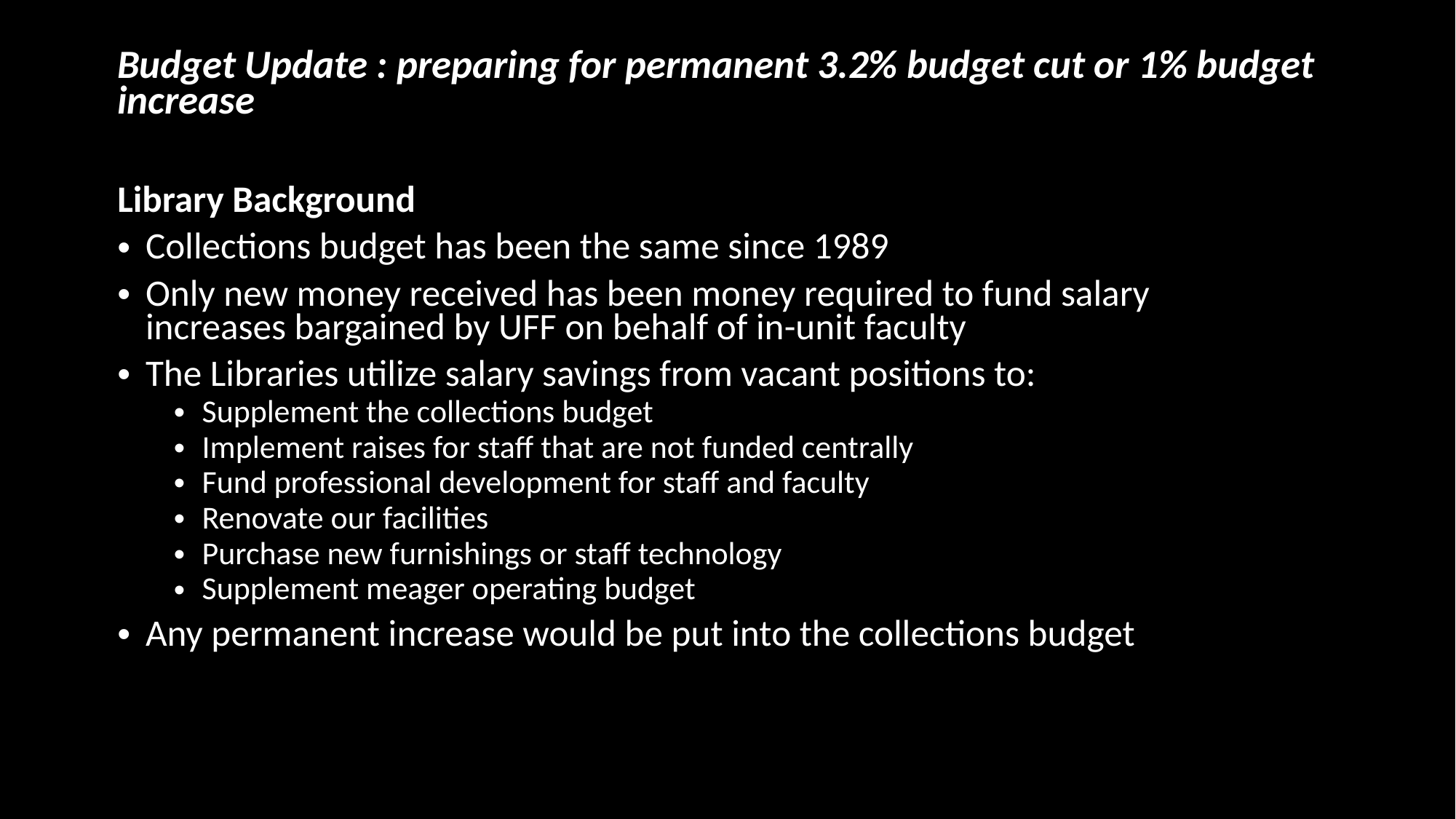

# Budget Update : preparing for permanent 3.2% budget cut or 1% budget increase
Library Background
Collections budget has been the same since 1989
Only new money received has been money required to fund salary increases bargained by UFF on behalf of in-unit faculty
The Libraries utilize salary savings from vacant positions to:
Supplement the collections budget
Implement raises for staff that are not funded centrally
Fund professional development for staff and faculty
Renovate our facilities
Purchase new furnishings or staff technology
Supplement meager operating budget
Any permanent increase would be put into the collections budget